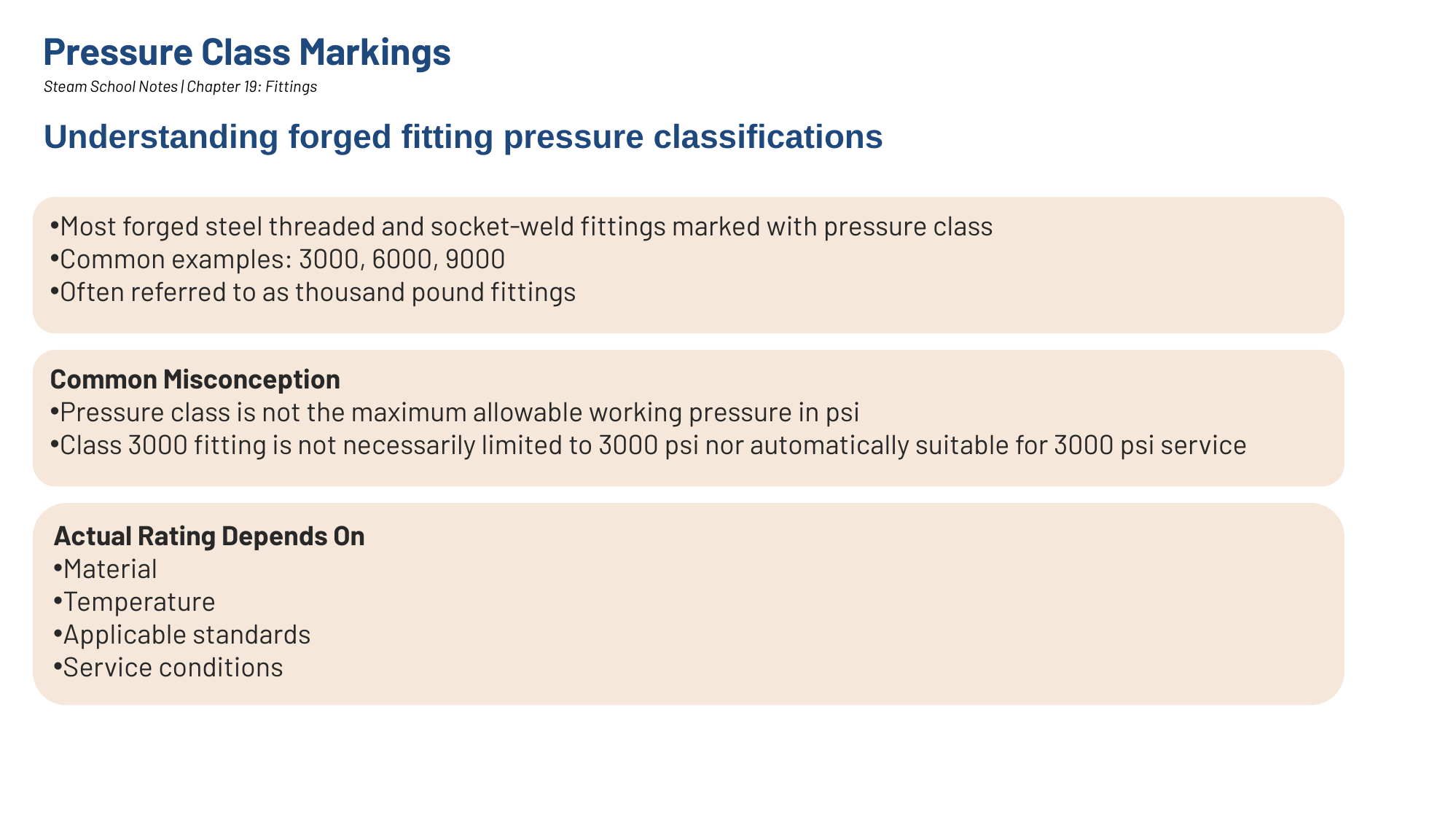

Pressure Class Markings
Steam School Notes | Chapter 19: Fittings
Understanding forged fitting pressure classifications
Most forged steel threaded and socket-weld fittings marked with pressure class
Common examples: 3000, 6000, 9000
Often referred to as thousand pound fittings
Common Misconception
Pressure class is not the maximum allowable working pressure in psi
Class 3000 fitting is not necessarily limited to 3000 psi nor automatically suitable for 3000 psi service
Actual Rating Depends On
Material
Temperature
Applicable standards
Service conditions